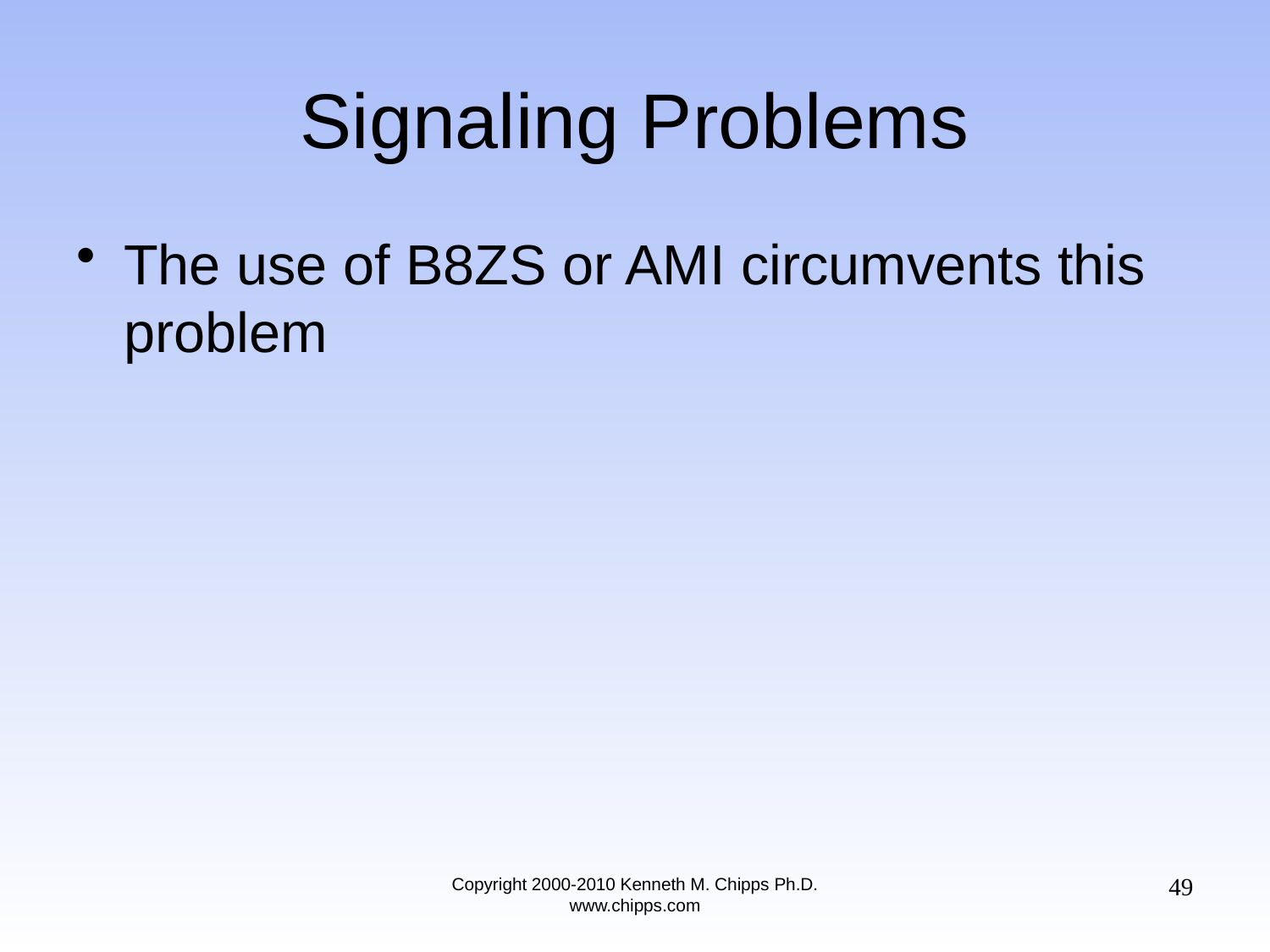

# Signaling Problems
The use of B8ZS or AMI circumvents this problem
49
Copyright 2000-2010 Kenneth M. Chipps Ph.D. www.chipps.com